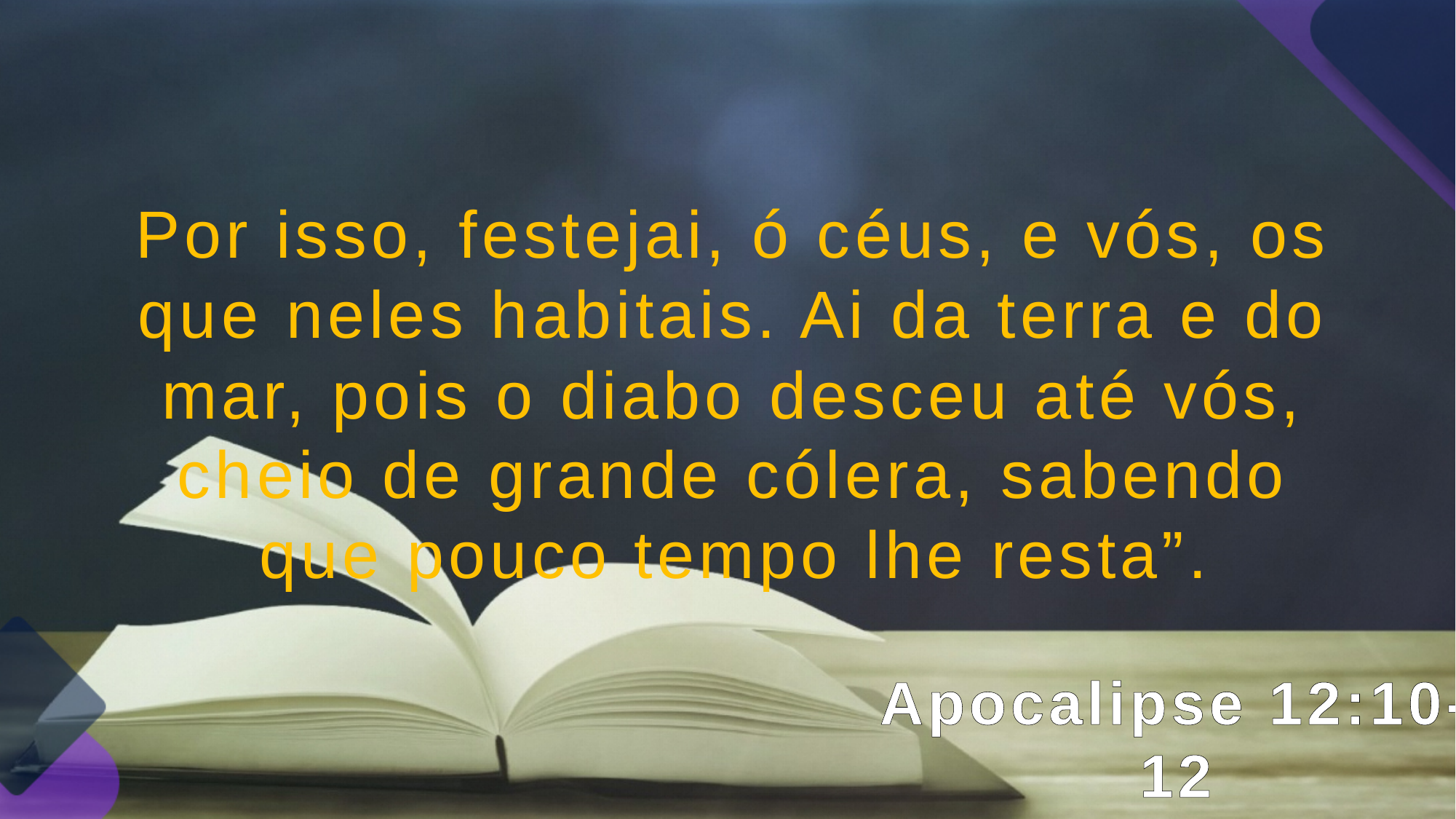

Por isso, festejai, ó céus, e vós, os que neles habitais. Ai da terra e do mar, pois o diabo desceu até vós, cheio de grande cólera, sabendo que pouco tempo lhe resta”.
Apocalipse 12:10-12